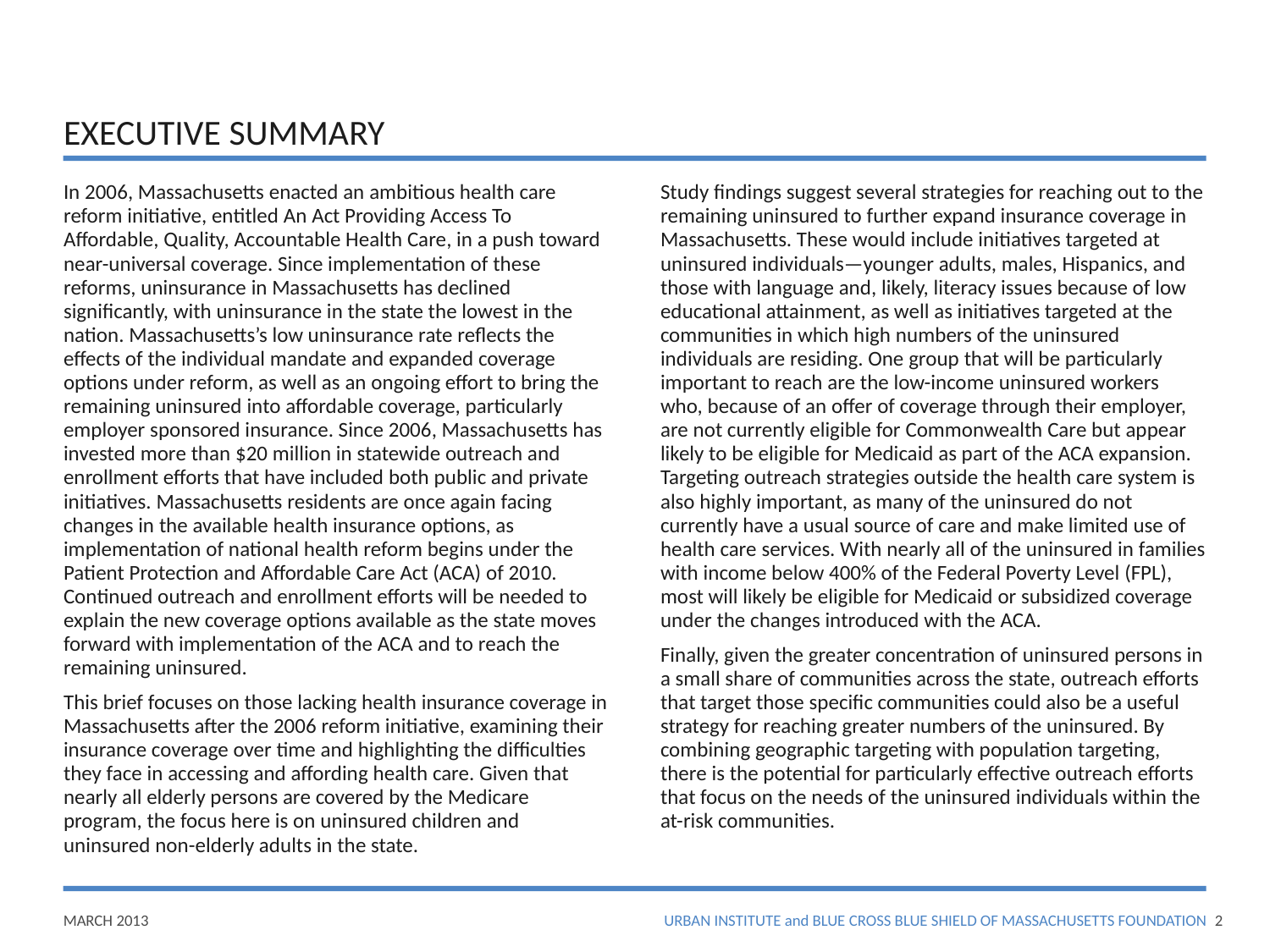

# EXECUTIVE SUMMARY
In 2006, Massachusetts enacted an ambitious health care reform initiative, entitled An Act Providing Access To Affordable, Quality, Accountable Health Care, in a push toward near-universal coverage. Since implementation of these reforms, uninsurance in Massachusetts has declined significantly, with uninsurance in the state the lowest in the nation. Massachusetts’s low uninsurance rate reflects the effects of the individual mandate and expanded coverage options under reform, as well as an ongoing effort to bring the remaining uninsured into affordable coverage, particularly employer sponsored insurance. Since 2006, Massachusetts has invested more than $20 million in statewide outreach and enrollment efforts that have included both public and private initiatives. Massachusetts residents are once again facing changes in the available health insurance options, as implementation of national health reform begins under the Patient Protection and Affordable Care Act (ACA) of 2010.  Continued outreach and enrollment efforts will be needed to explain the new coverage options available as the state moves forward with implementation of the ACA and to reach the remaining uninsured.
This brief focuses on those lacking health insurance coverage in Massachusetts after the 2006 reform initiative, examining their insurance coverage over time and highlighting the difficulties they face in accessing and affording health care. Given that nearly all elderly persons are covered by the Medicare program, the focus here is on uninsured children and uninsured non-elderly adults in the state.
Study findings suggest several strategies for reaching out to the remaining uninsured to further expand insurance coverage in Massachusetts. These would include initiatives targeted at uninsured individuals—younger adults, males, Hispanics, and those with language and, likely, literacy issues because of low educational attainment, as well as initiatives targeted at the communities in which high numbers of the uninsured individuals are residing. One group that will be particularly important to reach are the low-income uninsured workers who, because of an offer of coverage through their employer, are not currently eligible for Commonwealth Care but appear likely to be eligible for Medicaid as part of the ACA expansion. Targeting outreach strategies outside the health care system is also highly important, as many of the uninsured do not currently have a usual source of care and make limited use of health care services. With nearly all of the uninsured in families with income below 400% of the Federal Poverty Level (FPL), most will likely be eligible for Medicaid or subsidized coverage under the changes introduced with the ACA.
Finally, given the greater concentration of uninsured persons in a small share of communities across the state, outreach efforts that target those specific communities could also be a useful strategy for reaching greater numbers of the uninsured. By combining geographic targeting with population targeting, there is the potential for particularly effective outreach efforts that focus on the needs of the uninsured individuals within the at-risk communities.
2